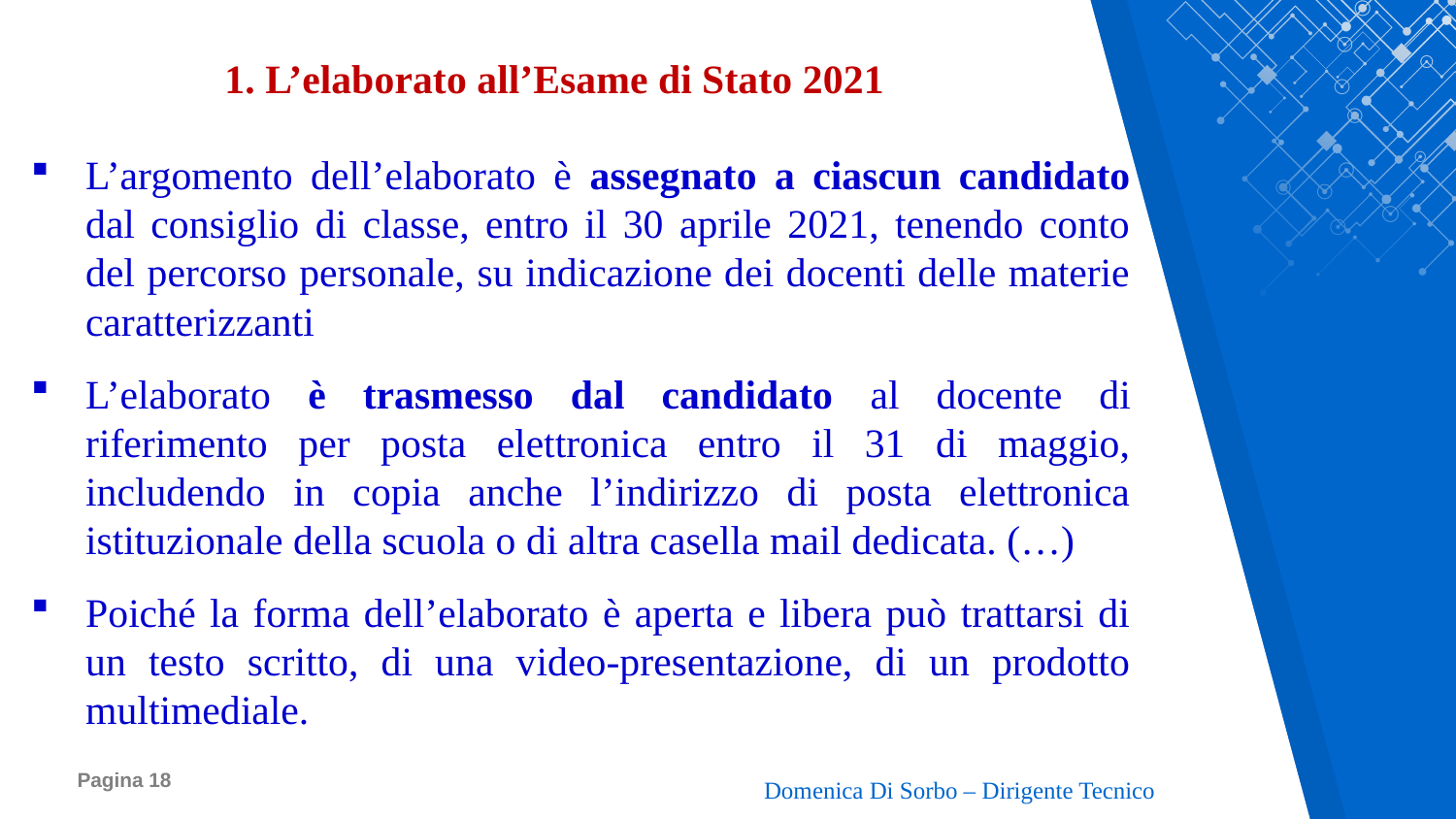

1. L’elaborato all’Esame di Stato 2021
L’argomento dell’elaborato è assegnato a ciascun candidato dal consiglio di classe, entro il 30 aprile 2021, tenendo conto del percorso personale, su indicazione dei docenti delle materie caratterizzanti
L’elaborato è trasmesso dal candidato al docente di riferimento per posta elettronica entro il 31 di maggio, includendo in copia anche l’indirizzo di posta elettronica istituzionale della scuola o di altra casella mail dedicata. (…)
Poiché la forma dell’elaborato è aperta e libera può trattarsi di un testo scritto, di una video-presentazione, di un prodotto multimediale.

Domenica Di Sorbo – Dirigente Tecnico